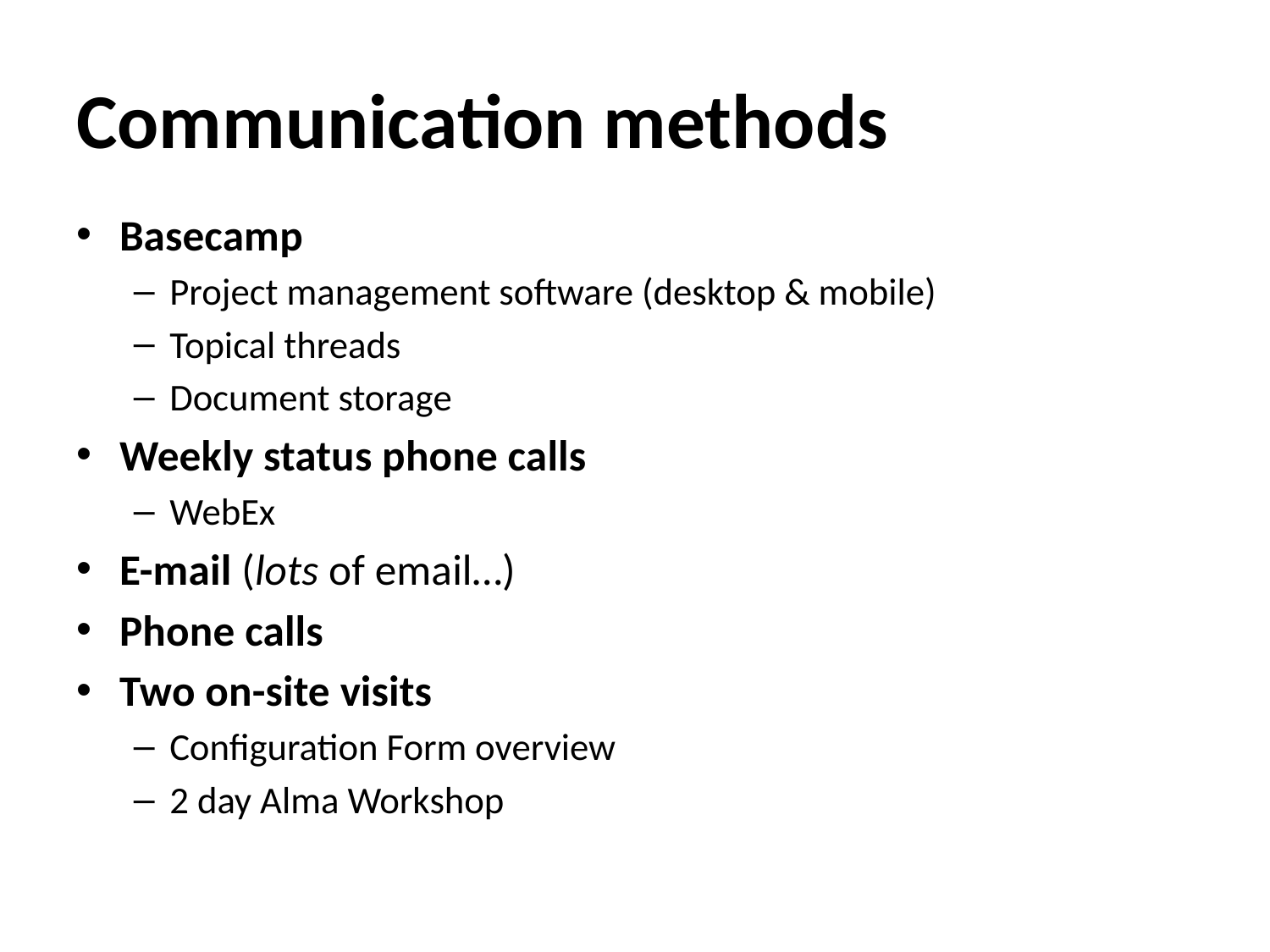

# Communication methods
Basecamp
Project management software (desktop & mobile)
Topical threads
Document storage
Weekly status phone calls
WebEx
E-mail (lots of email…)
Phone calls
Two on-site visits
Configuration Form overview
2 day Alma Workshop